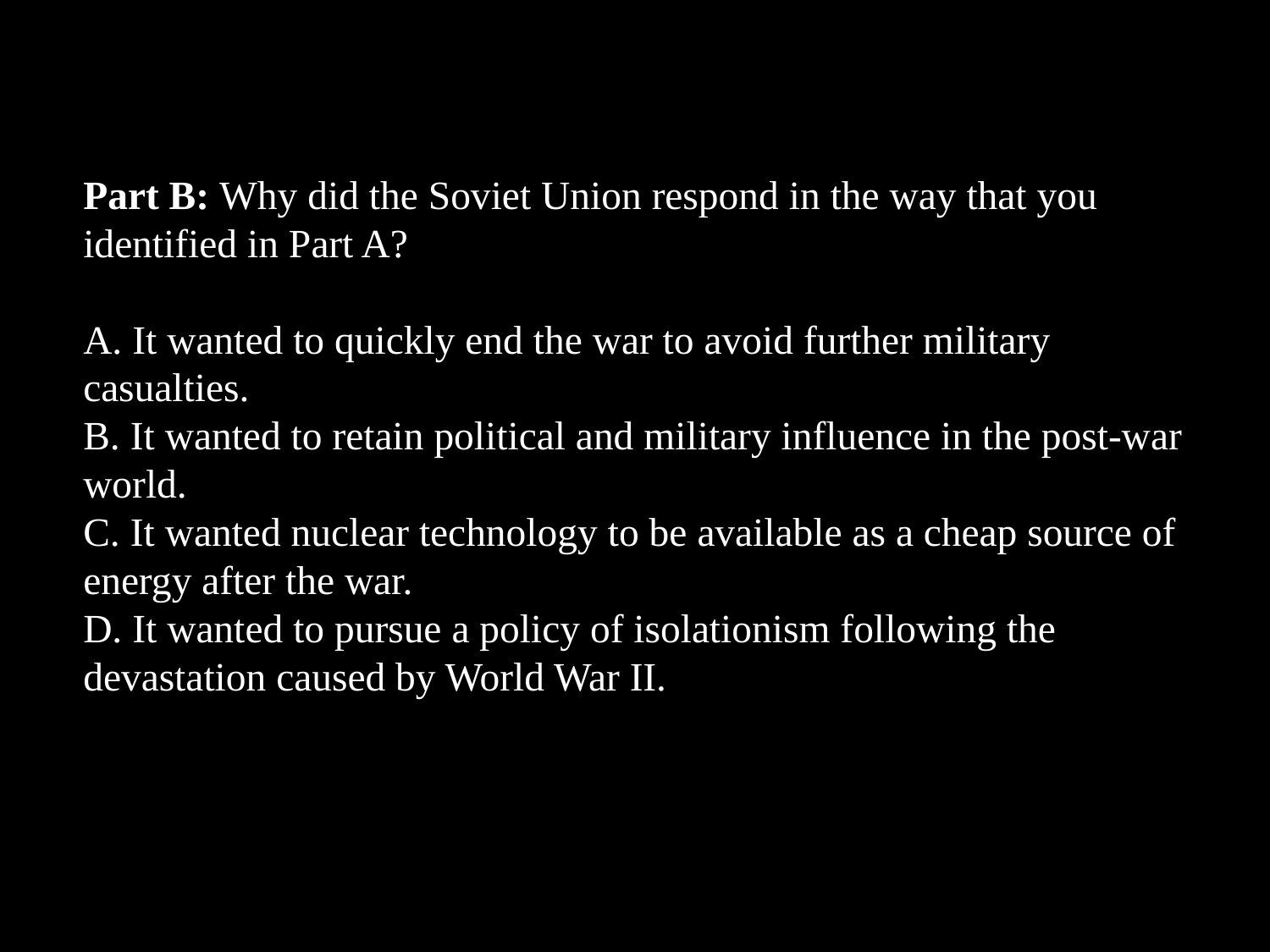

# Part B: Why did the Soviet Union respond in the way that you identified in Part A?

A. It wanted to quickly end the war to avoid further military casualties.
B. It wanted to retain political and military influence in the post-war world.
C. It wanted nuclear technology to be available as a cheap source of energy after the war.
D. It wanted to pursue a policy of isolationism following the devastation caused by World War II.